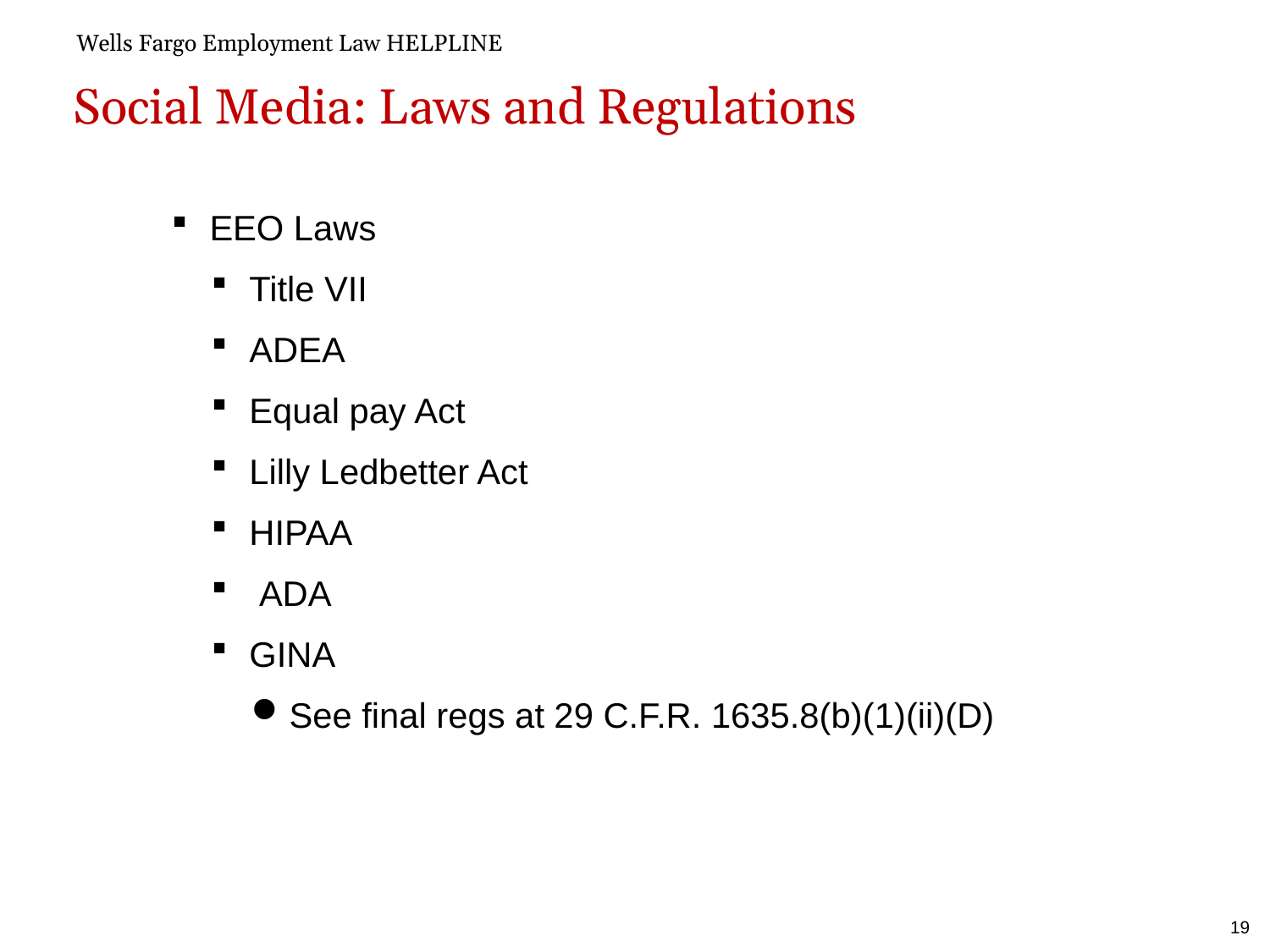

# Social Media: Laws and Regulations
EEO Laws
Title VII
ADEA
Equal pay Act
Lilly Ledbetter Act
HIPAA
 ADA
GINA
See final regs at 29 C.F.R. 1635.8(b)(1)(ii)(D)

19